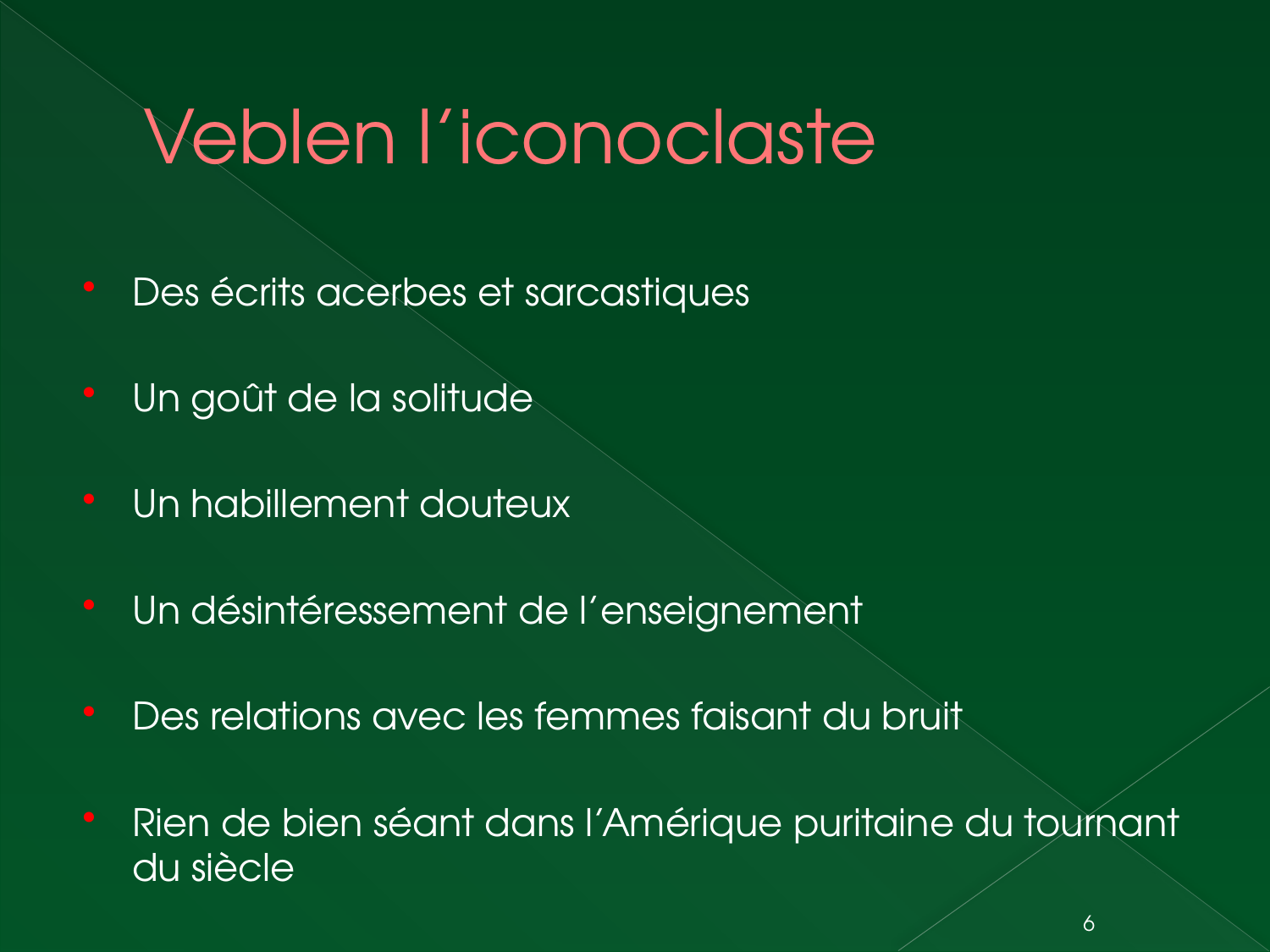

# Veblen l’iconoclaste
Des écrits acerbes et sarcastiques

Un goût de la solitude

Un habillement douteux

Un désintéressement de l’enseignement

Des relations avec les femmes faisant du bruit

Rien de bien séant dans l’Amérique puritaine du tournant du siècle

6